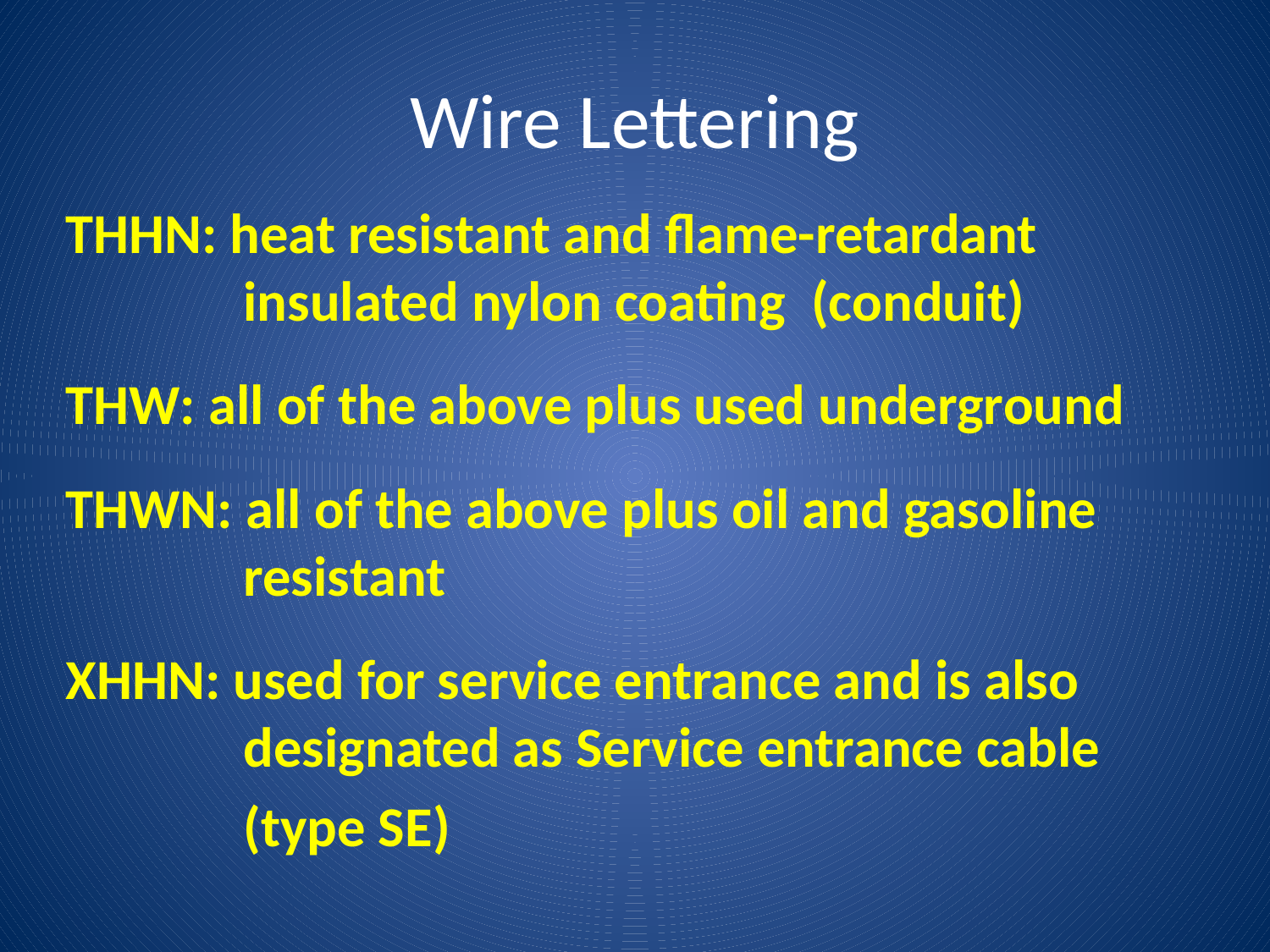

# Wire Lettering
THHN: heat resistant and flame-retardant 	  	    insulated nylon coating  (conduit)

THW: all of the above plus used underground

THWN: all of the above plus oil and gasoline 	    resistant

XHHN: used for service entrance and is also 	    designated as Service entrance cable
	    (type SE)